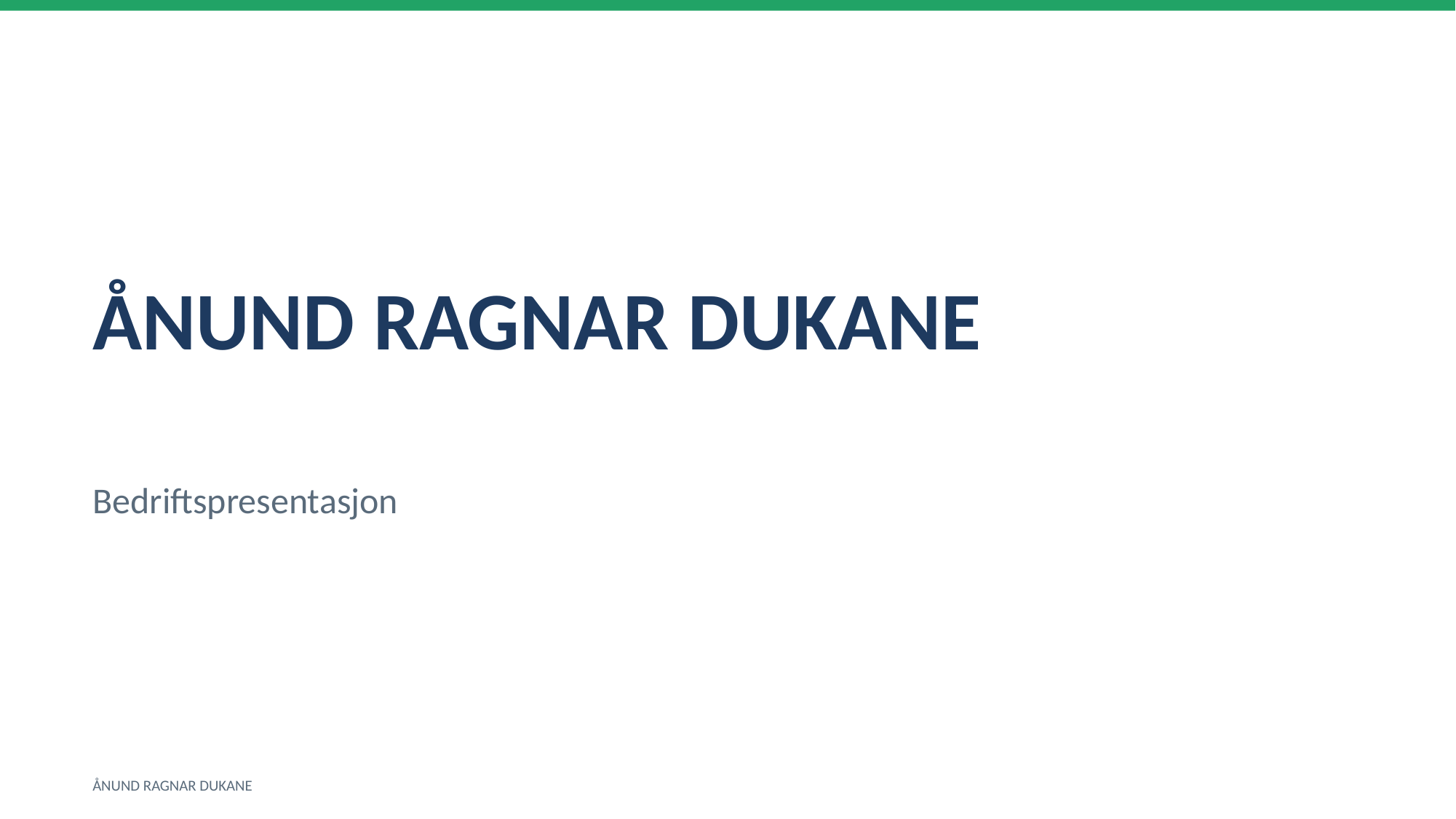

ÅNUND RAGNAR DUKANE
Bedriftspresentasjon
ÅNUND RAGNAR DUKANE